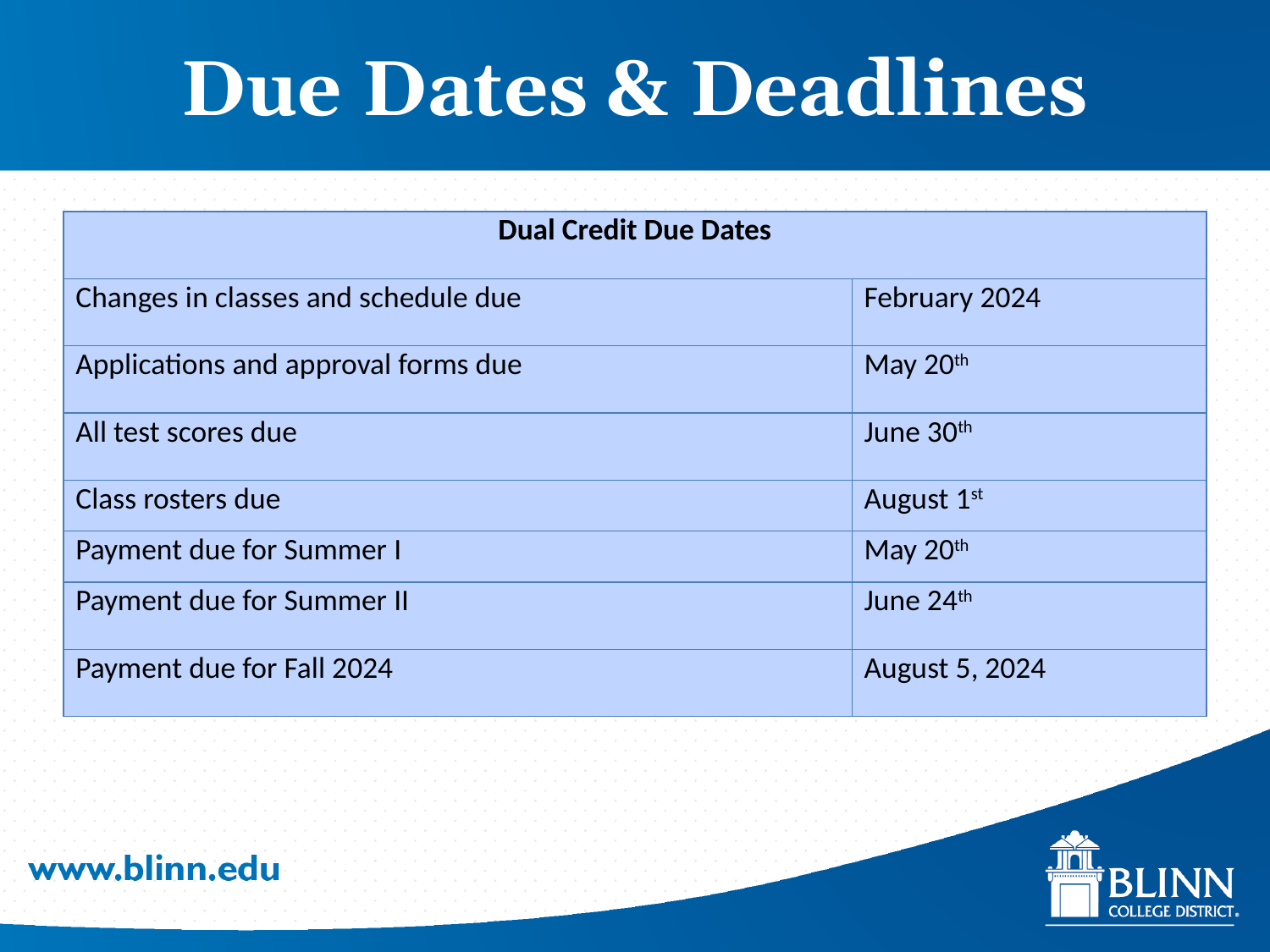

# Due Dates & Deadlines​
| Dual Credit Due Dates​ |  |
| --- | --- |
| Changes in classes and schedule due​ | February​ 2024 |
| Applications and approval forms due​ | May 20th ​ |
| All test scores due​ | June 30th |
| Class rosters due​ | August 1st |
| Payment due for Summer I | May 20th |
| Payment due for Summer II | June 24th |
| Payment due for Fall 2024 | August 5, 2024 |